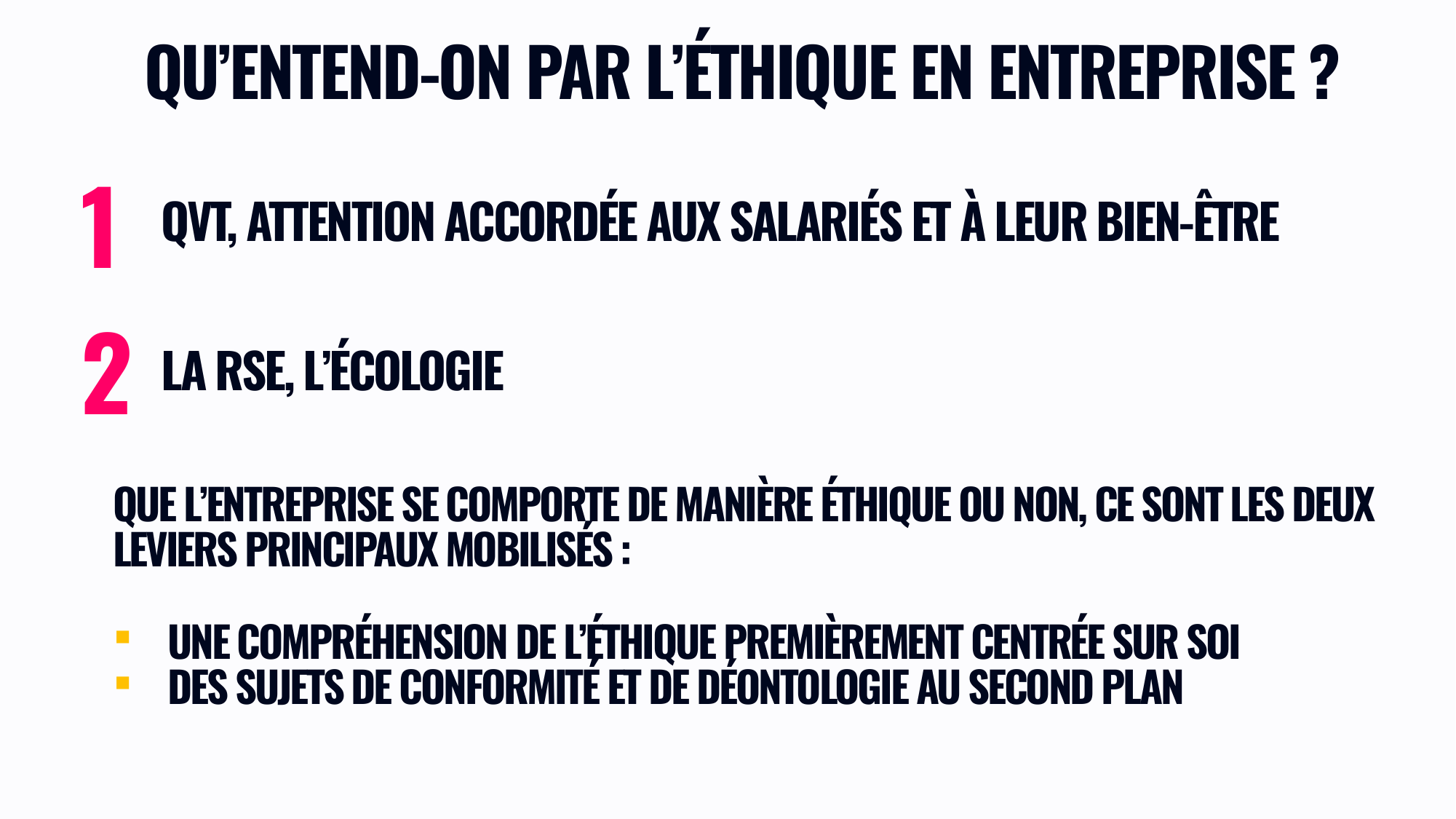

QU’ENTEND-ON PAR L’ÉTHIQUE EN ENTREPRISE ?
1
QVT, ATTENTION ACCORDÉE AUX SALARIÉS ET À LEUR BIEN-ÊTRE
2
LA RSE, L’ÉCOLOGIE
QUE L’ENTREPRISE SE COMPORTE DE MANIÈRE ÉTHIQUE OU NON, CE SONT LES DEUX LEVIERS PRINCIPAUX MOBILISÉS :

UNE COMPRÉHENSION DE L’ÉTHIQUE PREMIÈREMENT CENTRÉE SUR SOI
DES SUJETS DE CONFORMITÉ ET DE DÉONTOLOGIE AU SECOND PLAN